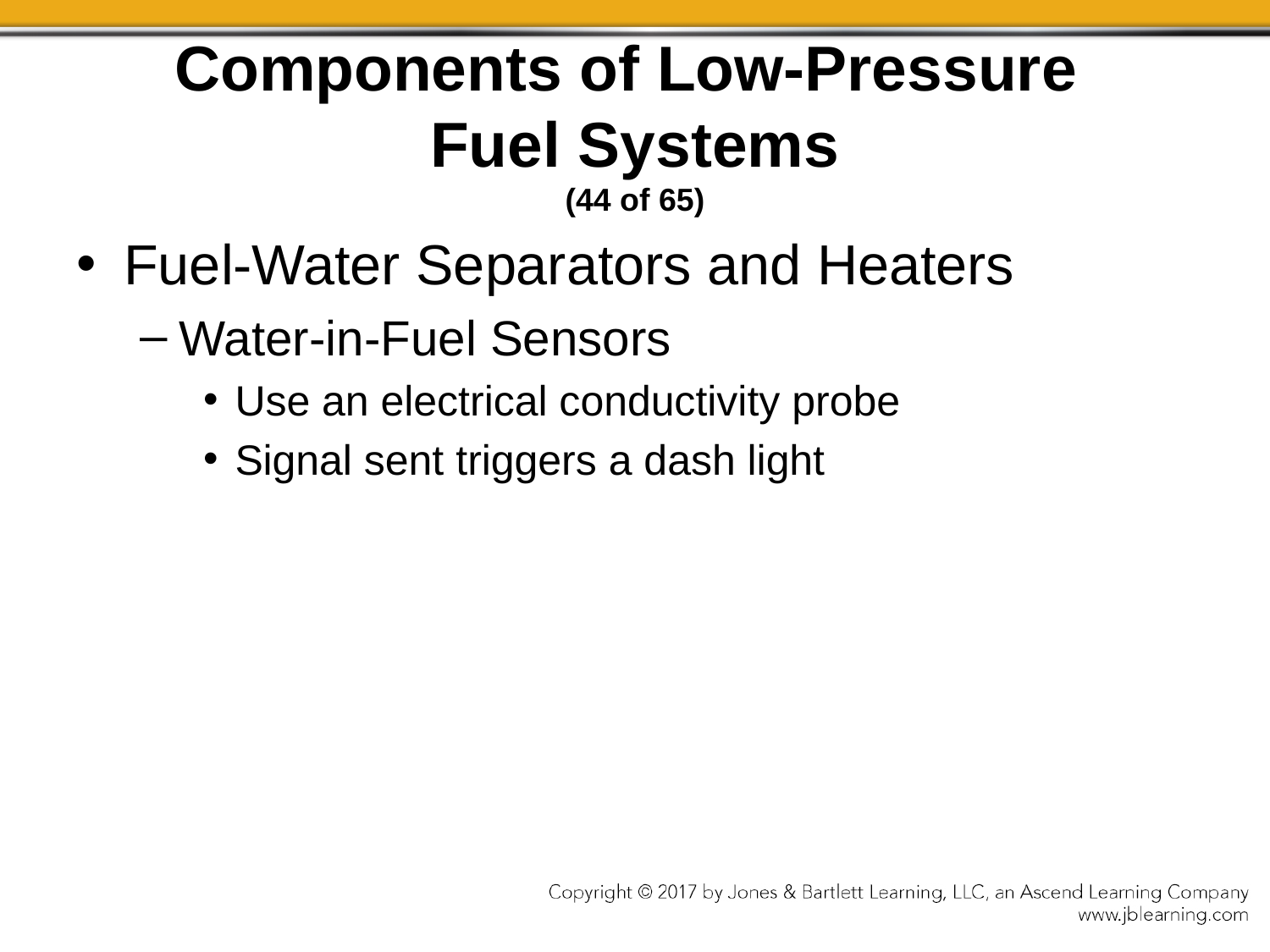

# Components of Low-Pressure Fuel Systems (44 of 65)
Fuel-Water Separators and Heaters
Water-in-Fuel Sensors
Use an electrical conductivity probe
Signal sent triggers a dash light